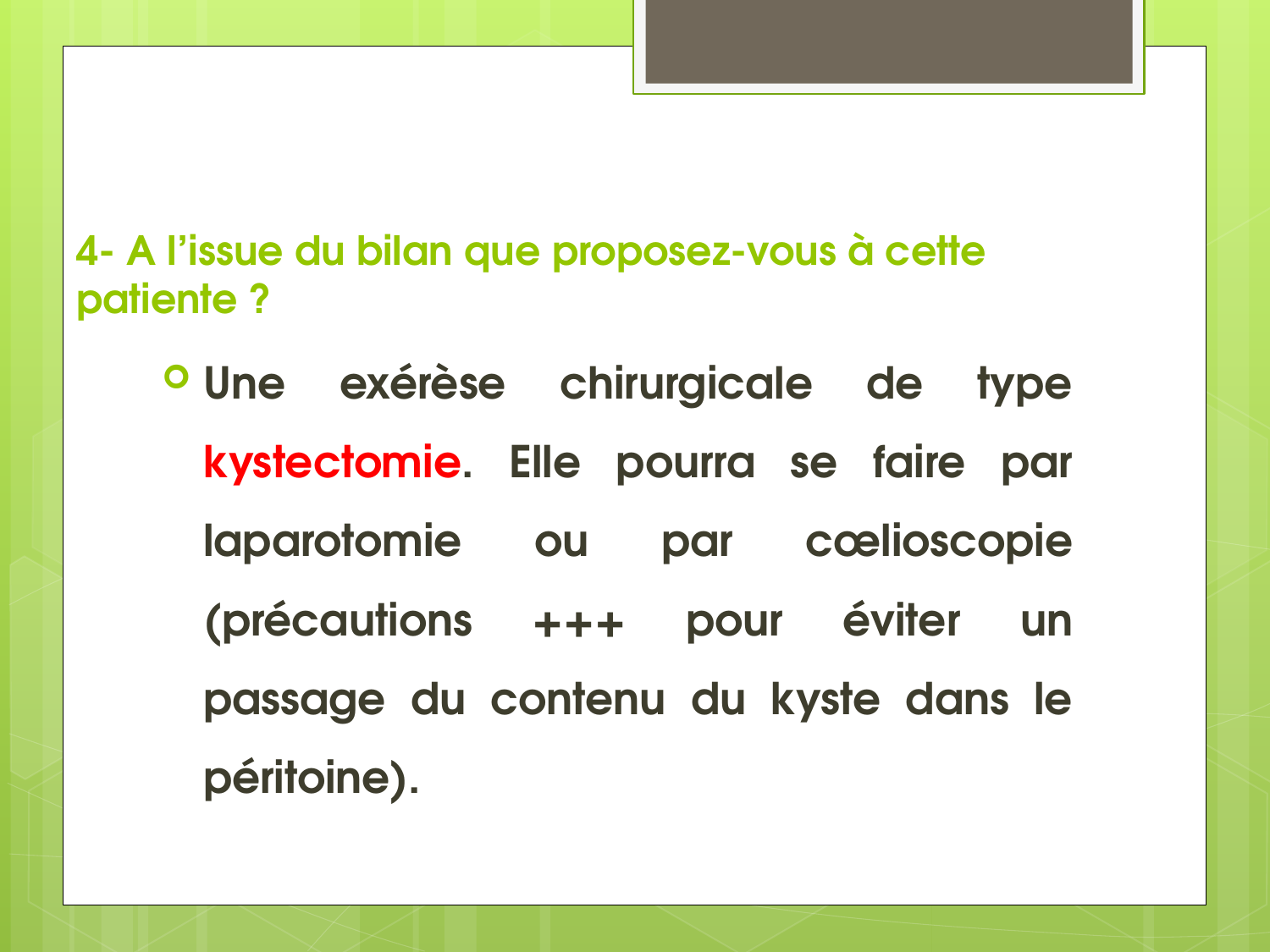

# 4- A l’issue du bilan que proposez-vous à cette patiente ?
Une exérèse chirurgicale de type kystectomie. Elle pourra se faire par laparotomie ou par cœlioscopie (précautions +++ pour éviter un passage du contenu du kyste dans le péritoine).